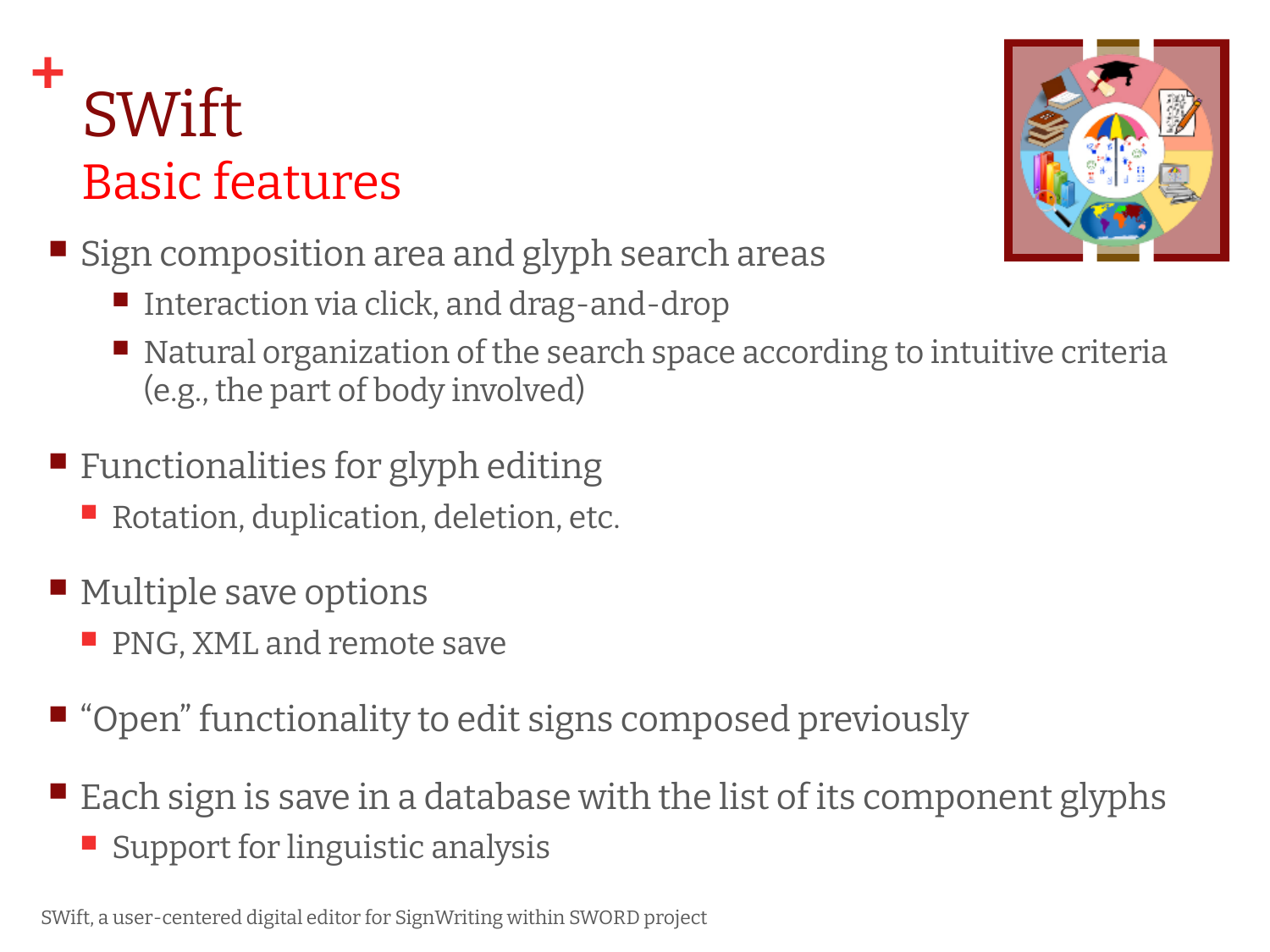

# SWift Basic features
Sign composition area and glyph search areas
Interaction via click, and drag-and-drop
Natural organization of the search space according to intuitive criteria (e.g., the part of body involved)
Functionalities for glyph editing
Rotation, duplication, deletion, etc.
Multiple save options
PNG, XML and remote save
“Open” functionality to edit signs composed previously
Each sign is save in a database with the list of its component glyphs
Support for linguistic analysis
SWift, a user-centered digital editor for SignWriting within SWORD project